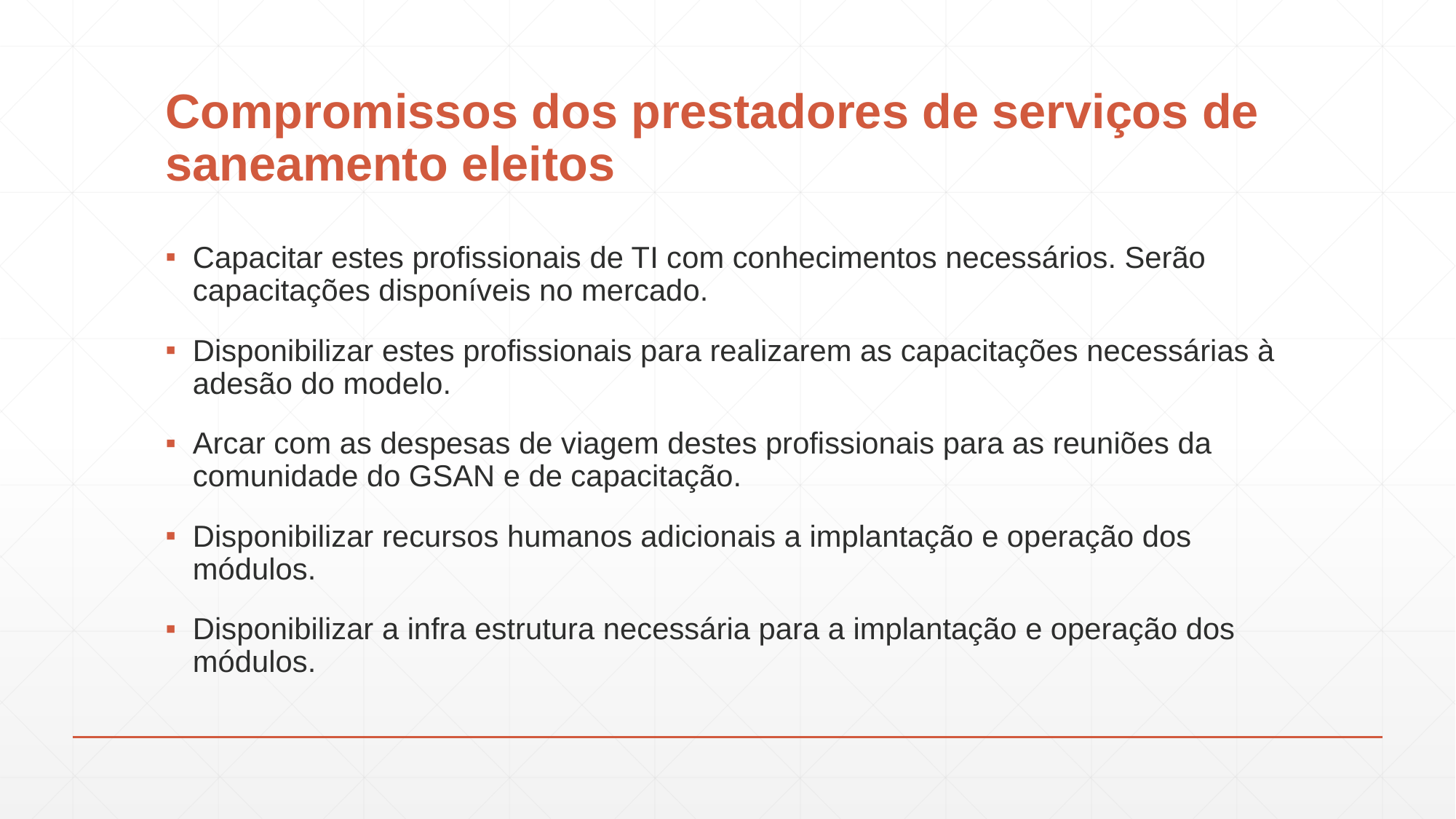

# Compromissos dos prestadores de serviços de saneamento eleitos
Capacitar estes profissionais de TI com conhecimentos necessários. Serão capacitações disponíveis no mercado.
Disponibilizar estes profissionais para realizarem as capacitações necessárias à adesão do modelo.
Arcar com as despesas de viagem destes profissionais para as reuniões da comunidade do GSAN e de capacitação.
Disponibilizar recursos humanos adicionais a implantação e operação dos módulos.
Disponibilizar a infra estrutura necessária para a implantação e operação dos módulos.